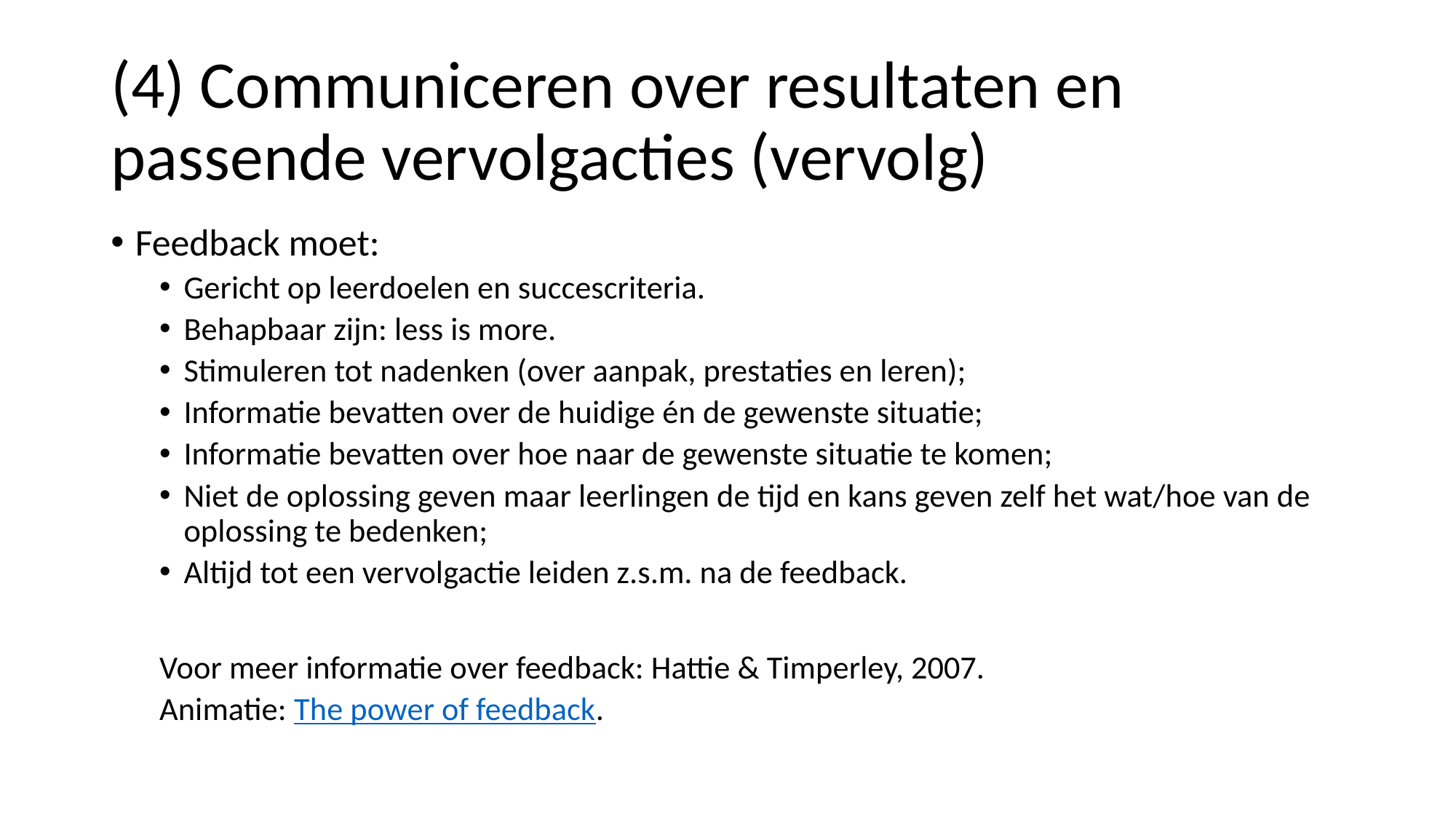

# (4) Communiceren over resultaten en passende vervolgacties (vervolg)
Feedback moet:
Gericht op leerdoelen en succescriteria.
Behapbaar zijn: less is more.
Stimuleren tot nadenken (over aanpak, prestaties en leren);
Informatie bevatten over de huidige én de gewenste situatie;
Informatie bevatten over hoe naar de gewenste situatie te komen;
Niet de oplossing geven maar leerlingen de tijd en kans geven zelf het wat/hoe van de oplossing te bedenken;
Altijd tot een vervolgactie leiden z.s.m. na de feedback.

Voor meer informatie over feedback: Hattie & Timperley, 2007.
Animatie: The power of feedback.